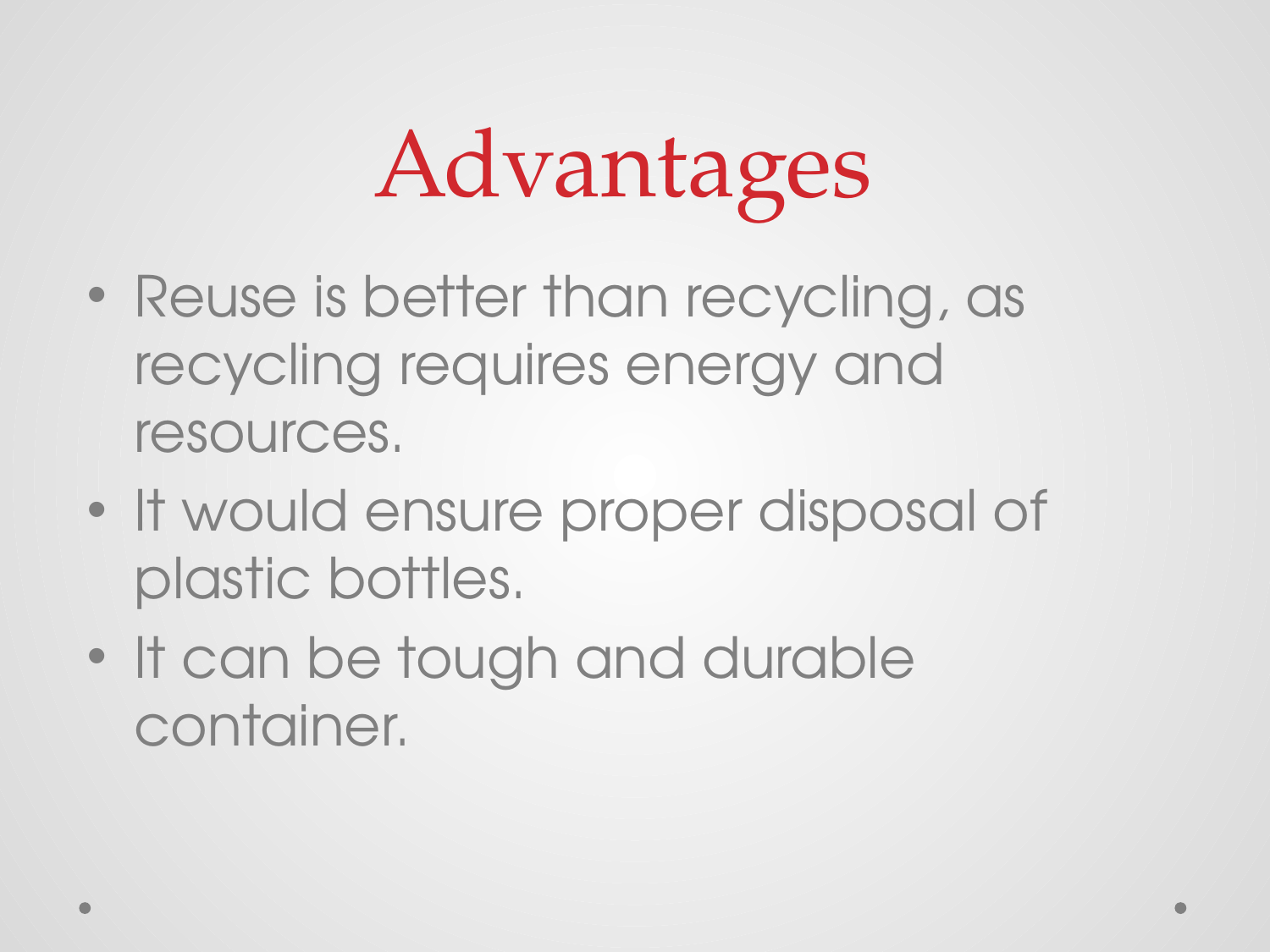

# Advantages
Reuse is better than recycling, as recycling requires energy and resources.
It would ensure proper disposal of plastic bottles.
It can be tough and durable container.